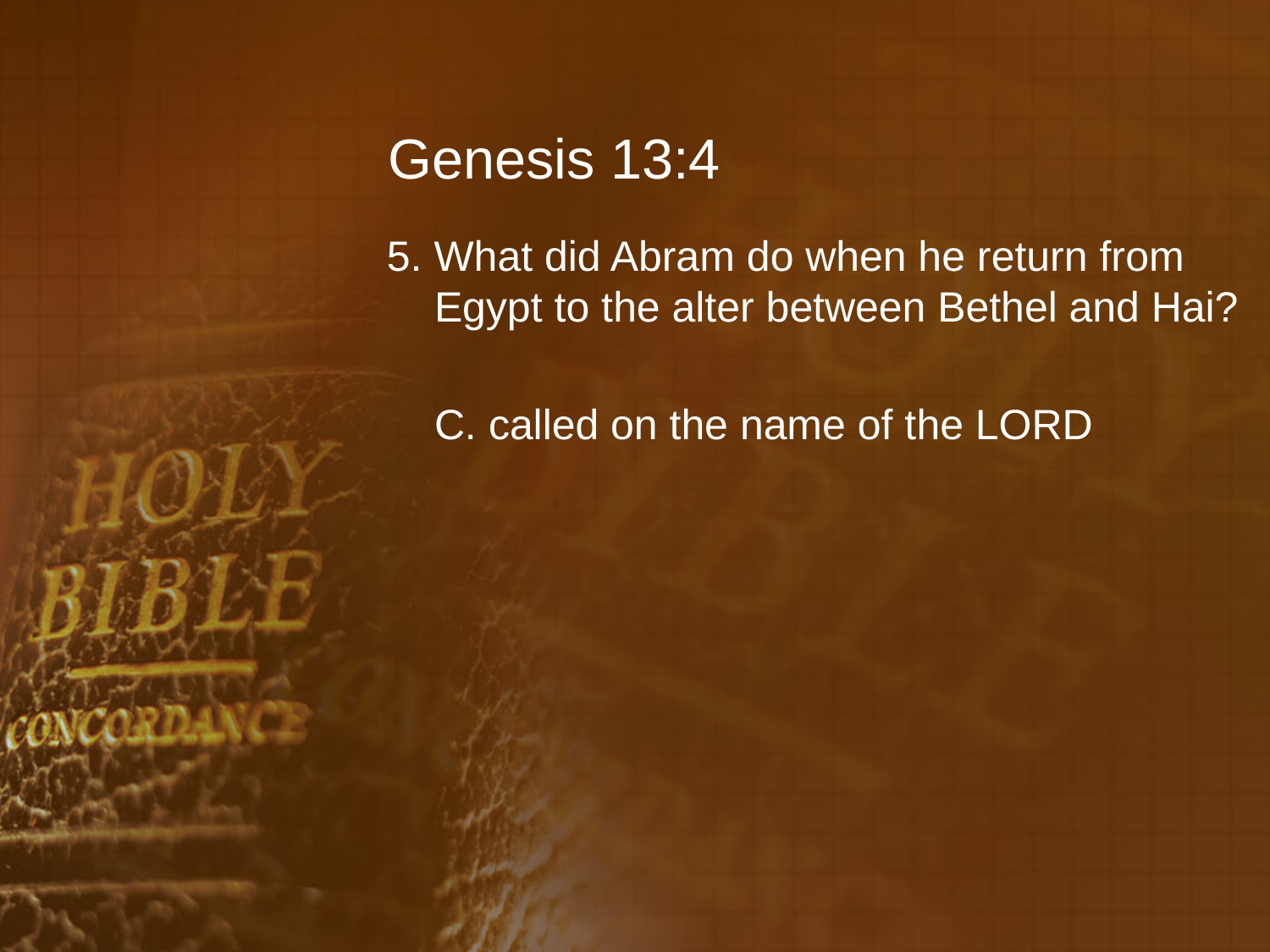

# Genesis 13:4
5. What did Abram do when he return from Egypt to the alter between Bethel and Hai?

	C. called on the name of the LORD